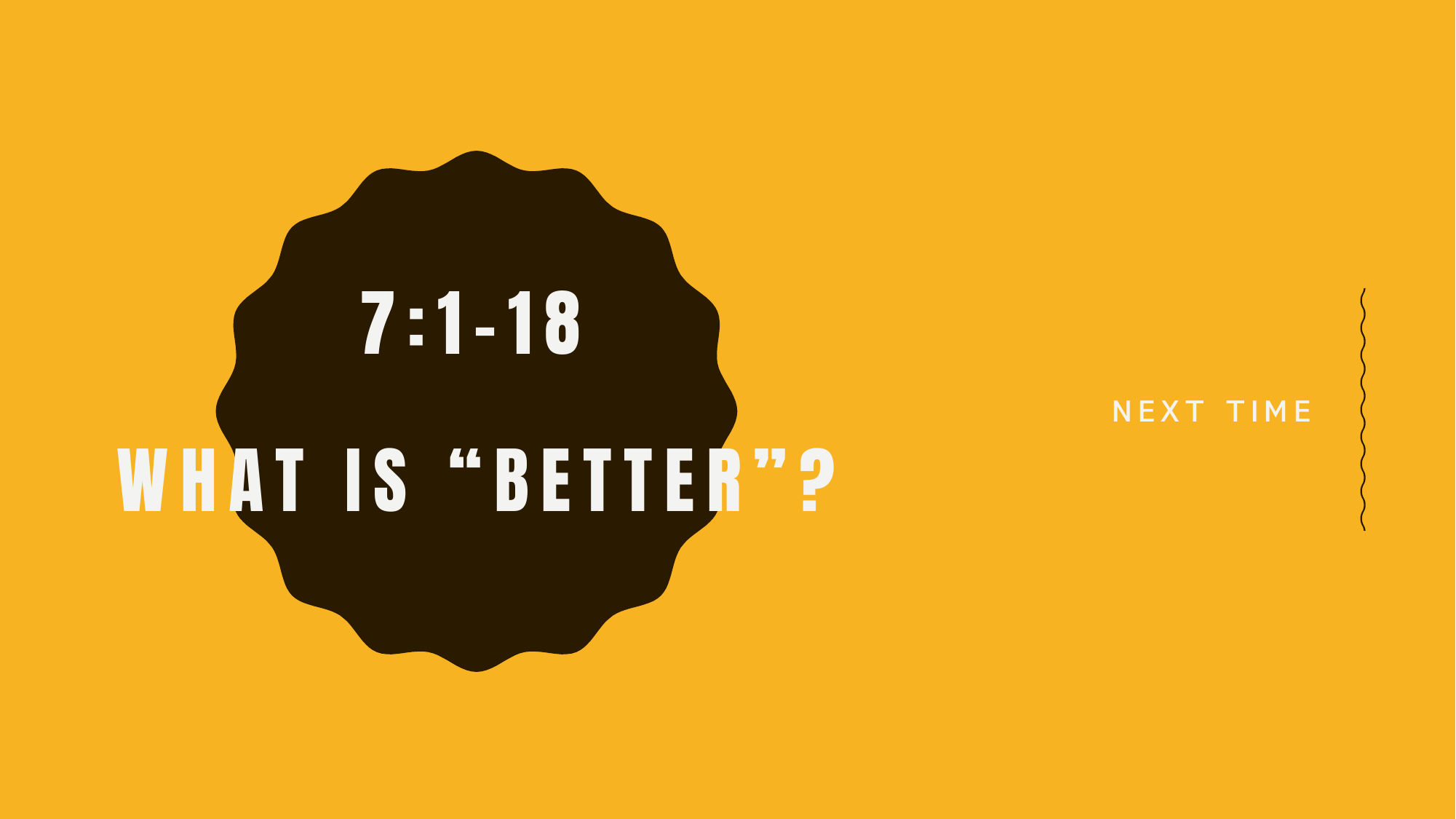

# 7:1-18 What is “Better”?
Next time